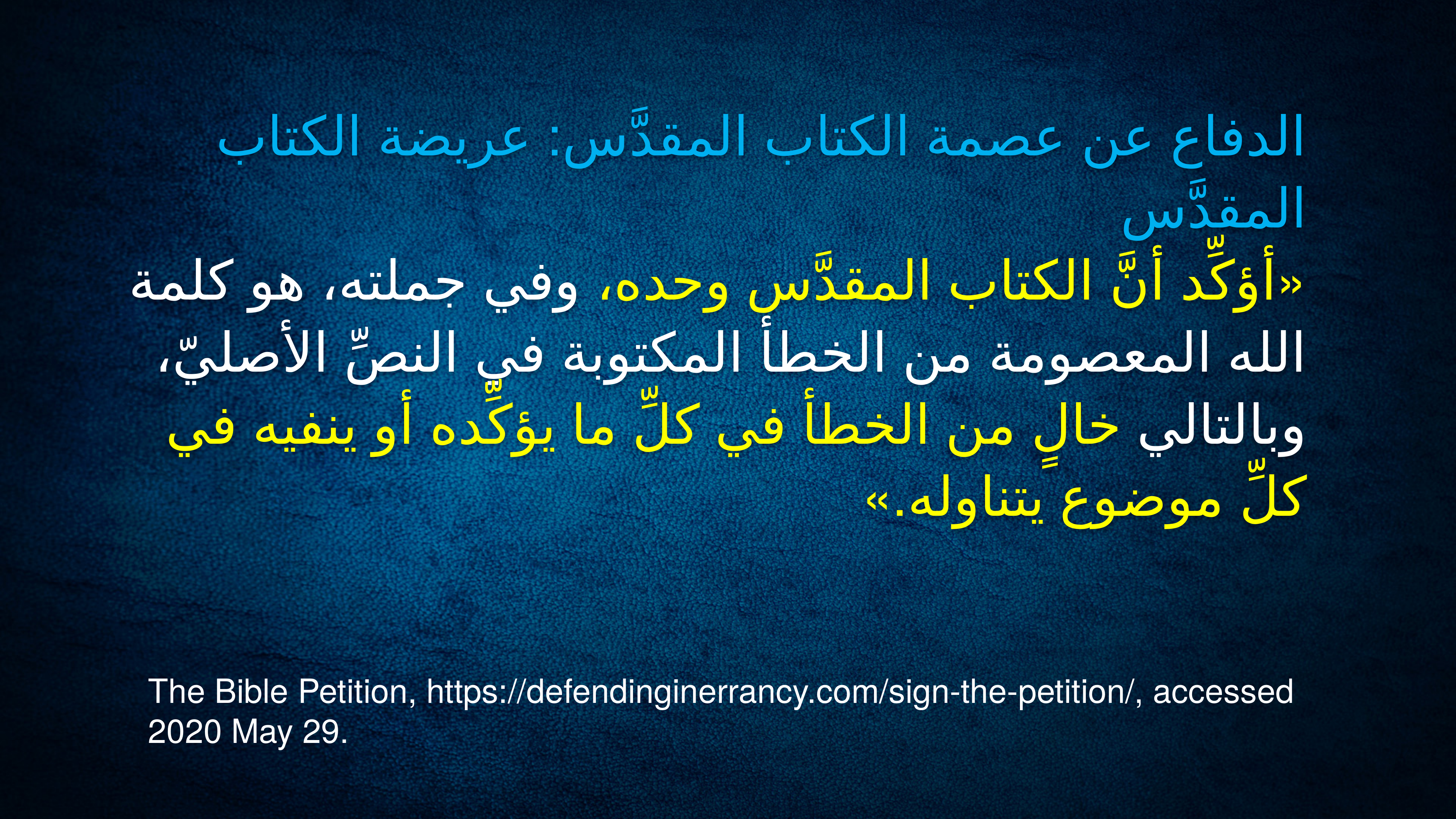

# الدفاع عن عصمة الكتاب المقدَّس: عريضة الكتاب المقدَّس «أؤكِّد أنَّ الكتاب المقدَّس وحده، وفي جملته، هو كلمة الله المعصومة من الخطأ المكتوبة في النصِّ الأصليّ، وبالتالي خالٍ من الخطأ في كلِّ ما يؤكِّده أو ينفيه في كلِّ موضوع يتناوله.»
The Bible Petition, https://defendinginerrancy.com/sign-the-petition/, accessed 2020 May 29.